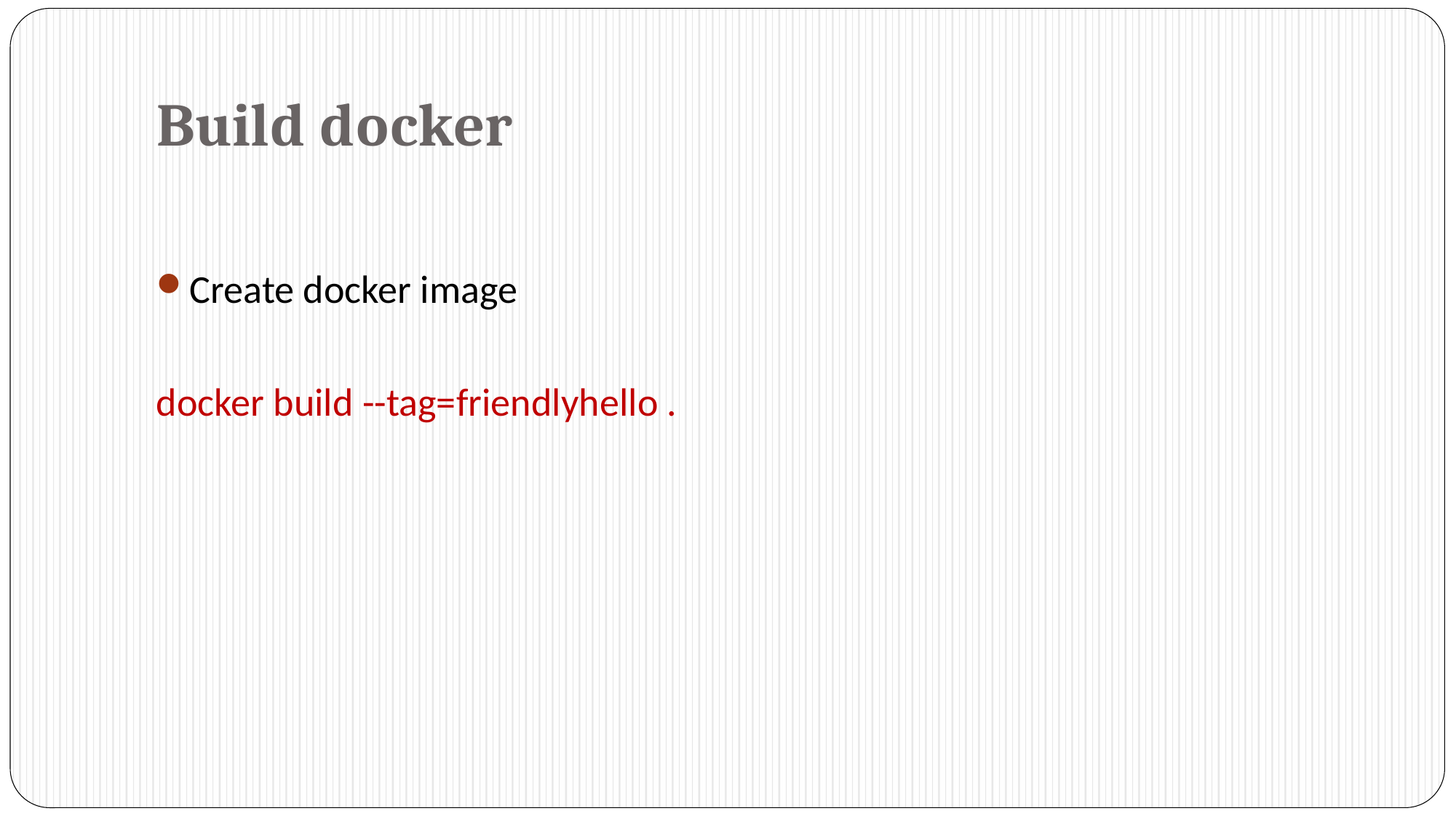

# Build docker

Create docker image

docker build --tag=friendlyhello .